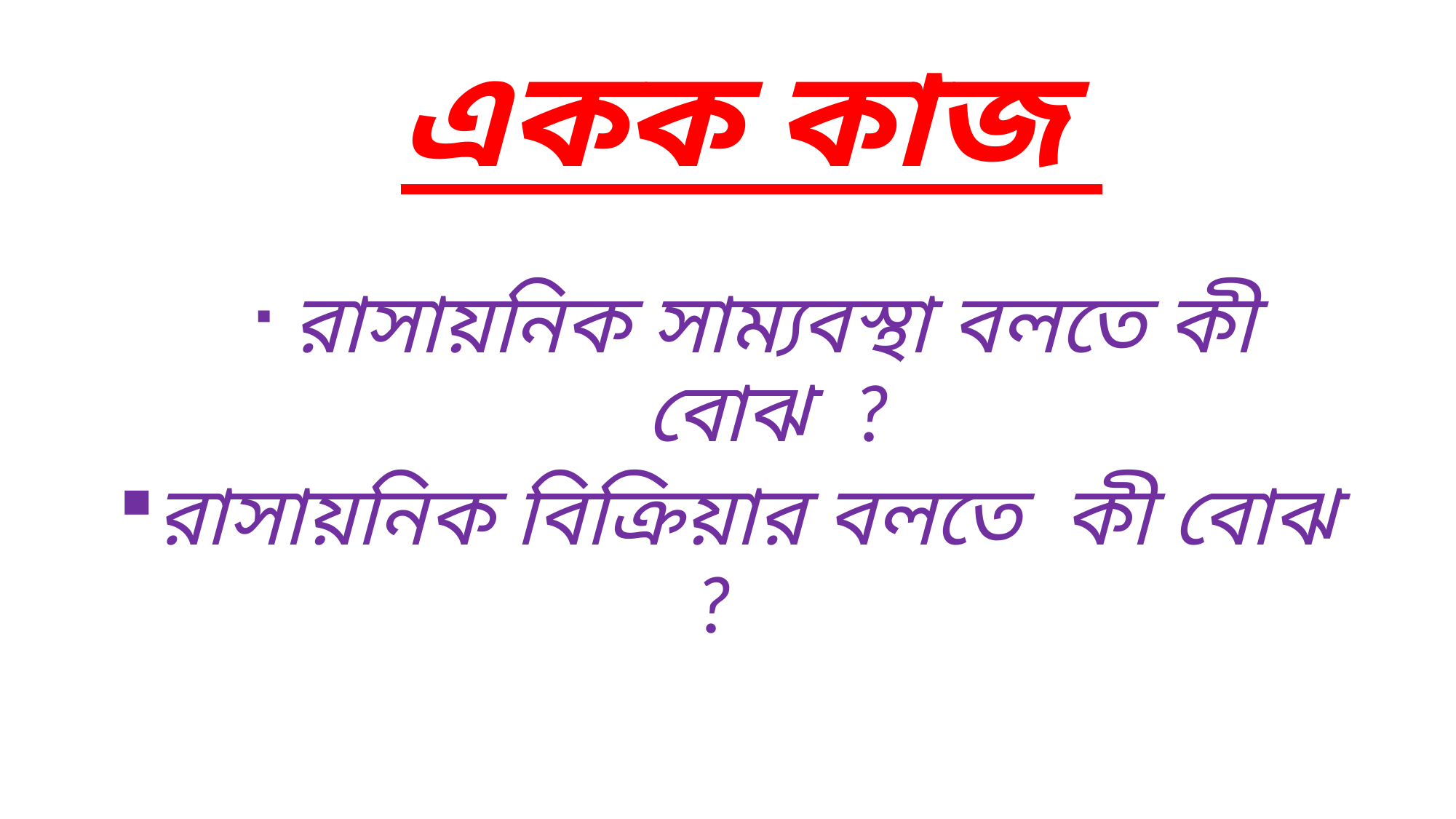

# একক কাজ

 রাসায়নিক সাম্যবস্থা বলতে কী বোঝ  ?
রাসায়নিক বিক্রিয়ার বলতে  কী বোঝ ?